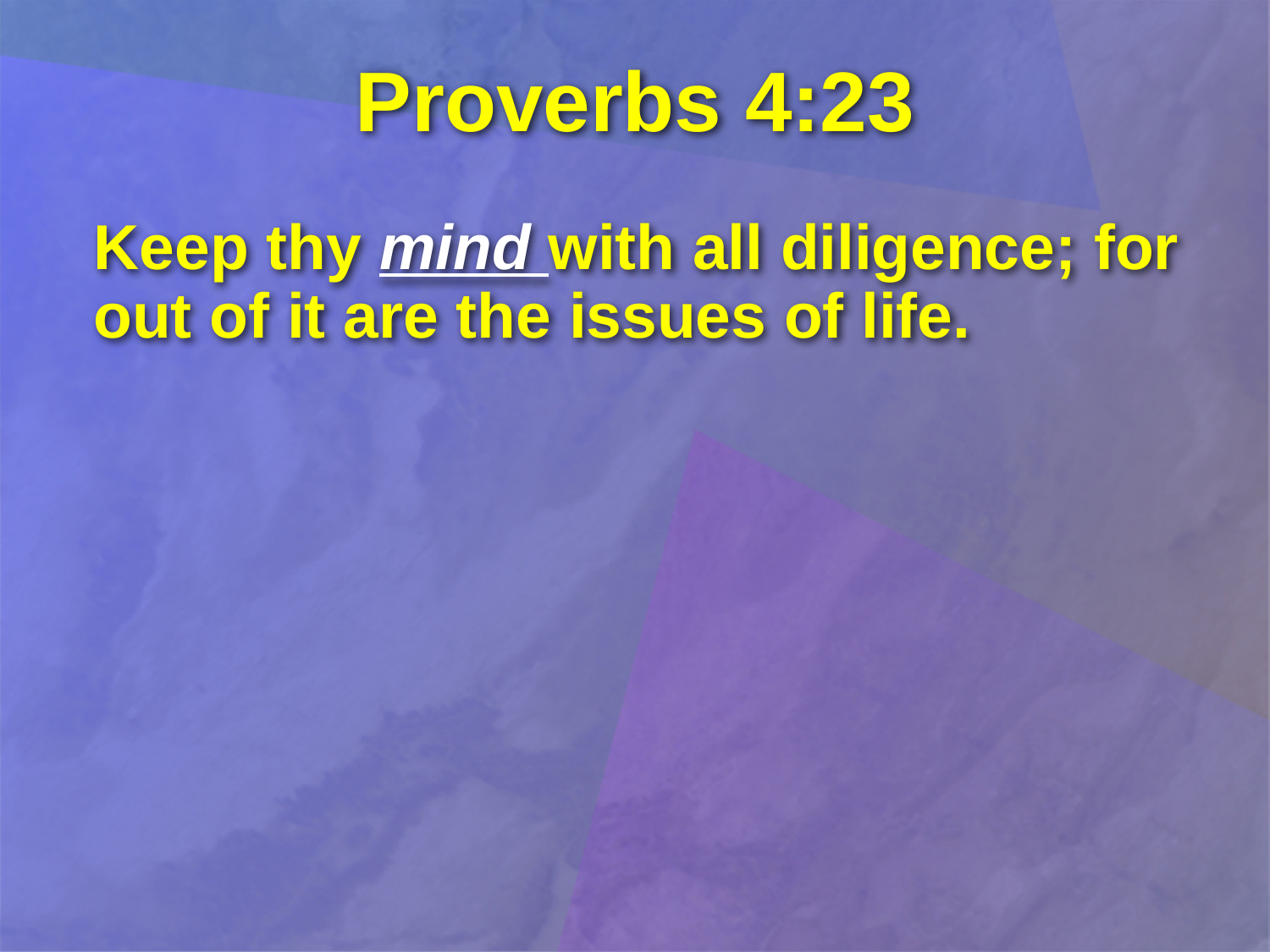

# Proverbs 4:23
Keep thy mind with all diligence; for out of it are the issues of life.